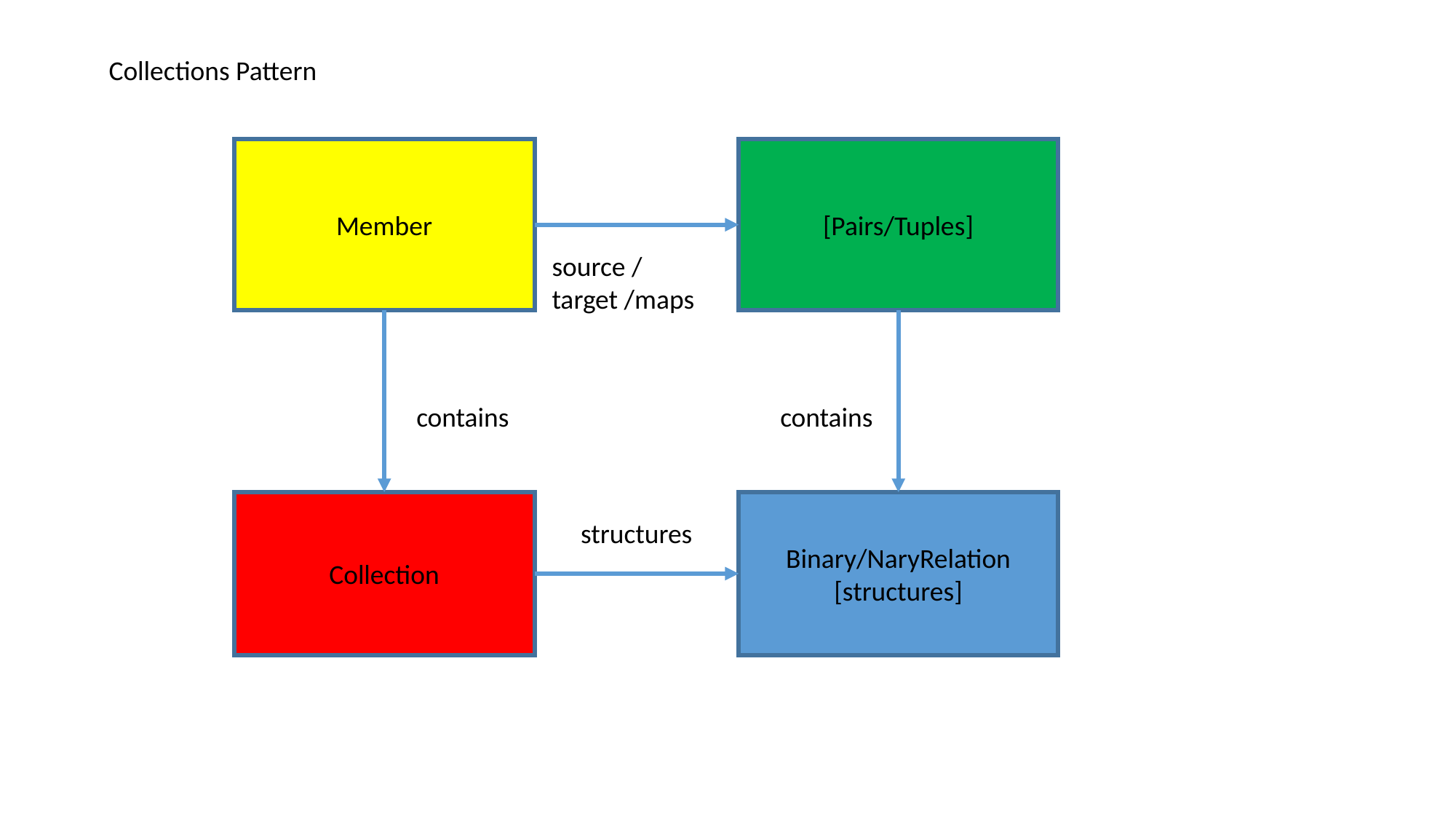

Collections Pattern
Member
[Pairs/Tuples]
source / target /maps
contains
contains
Collection
Binary/NaryRelation
[structures]
structures